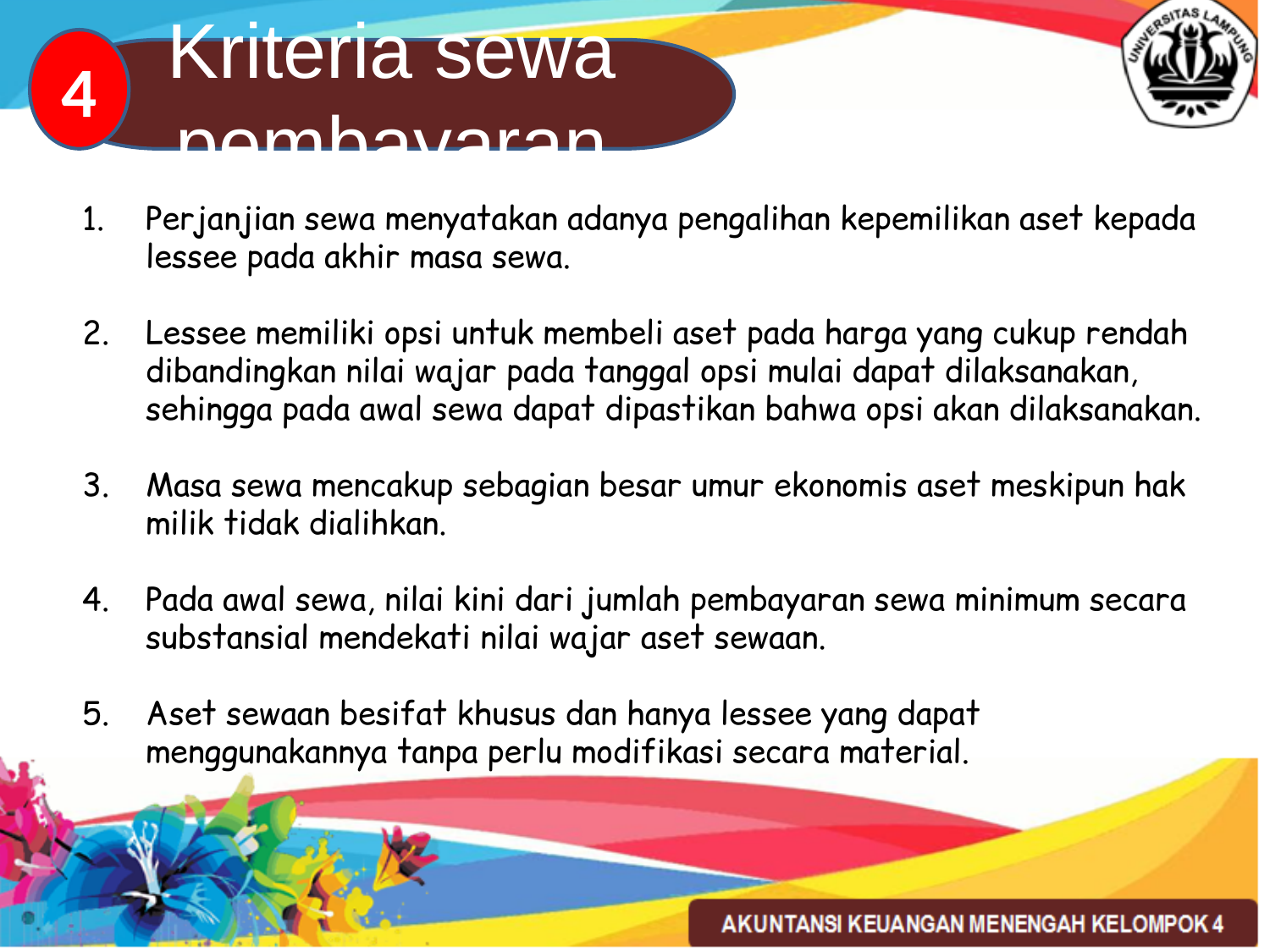

4
Kriteria sewa pembayaran
Perjanjian sewa menyatakan adanya pengalihan kepemilikan aset kepada lessee pada akhir masa sewa.

Lessee memiliki opsi untuk membeli aset pada harga yang cukup rendah dibandingkan nilai wajar pada tanggal opsi mulai dapat dilaksanakan, sehingga pada awal sewa dapat dipastikan bahwa opsi akan dilaksanakan.

Masa sewa mencakup sebagian besar umur ekonomis aset meskipun hak milik tidak dialihkan.

Pada awal sewa, nilai kini dari jumlah pembayaran sewa minimum secara substansial mendekati nilai wajar aset sewaan.

Aset sewaan besifat khusus dan hanya lessee yang dapat menggunakannya tanpa perlu modifikasi secara material.